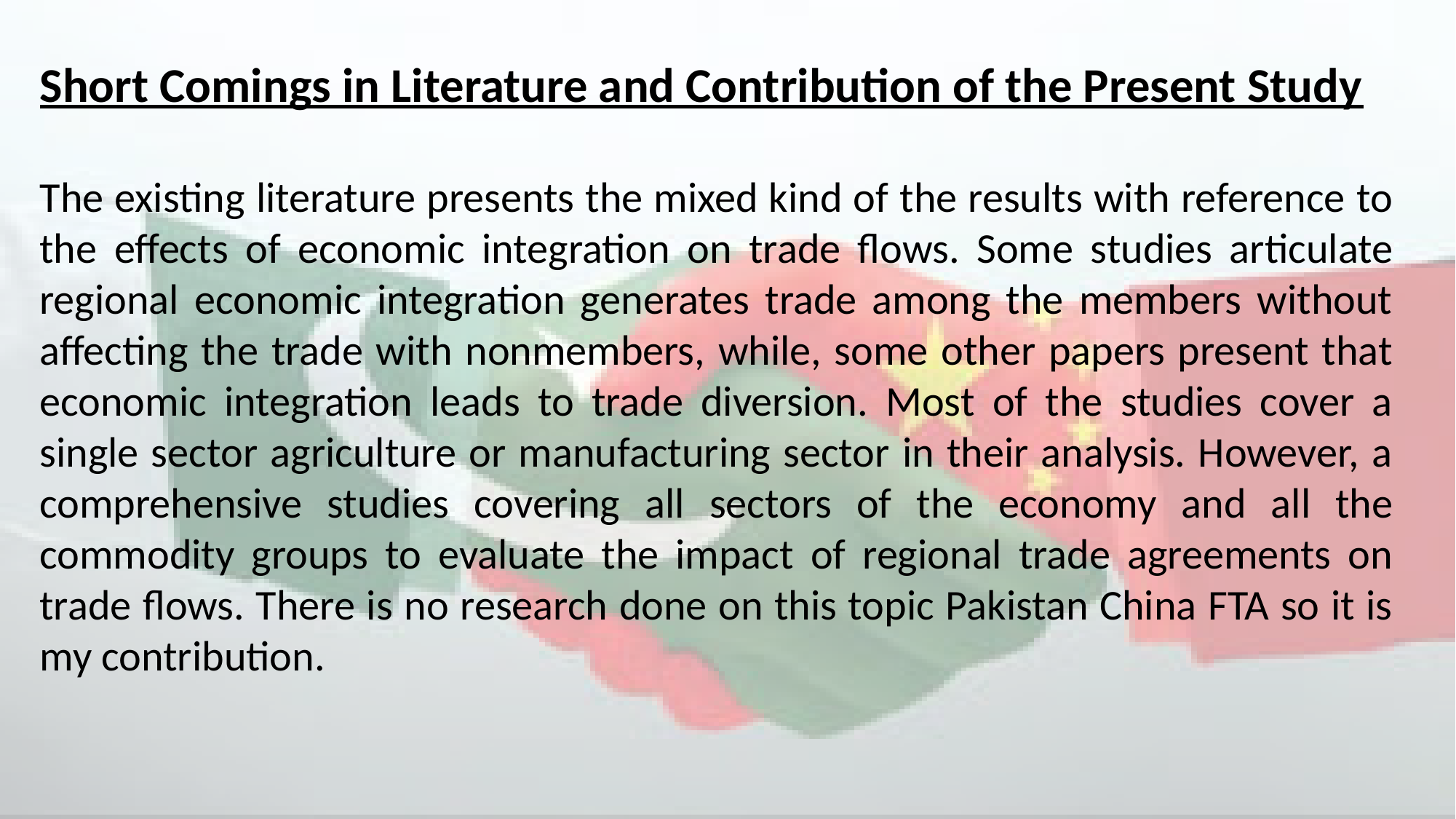

Short Comings in Literature and Contribution of the Present Study

The existing literature presents the mixed kind of the results with reference to the effects of economic integration on trade flows. Some studies articulate regional economic integration generates trade among the members without affecting the trade with nonmembers, while, some other papers present that economic integration leads to trade diversion. Most of the studies cover a single sector agriculture or manufacturing sector in their analysis. However, a comprehensive studies covering all sectors of the economy and all the commodity groups to evaluate the impact of regional trade agreements on trade flows. There is no research done on this topic Pakistan China FTA so it is my contribution.